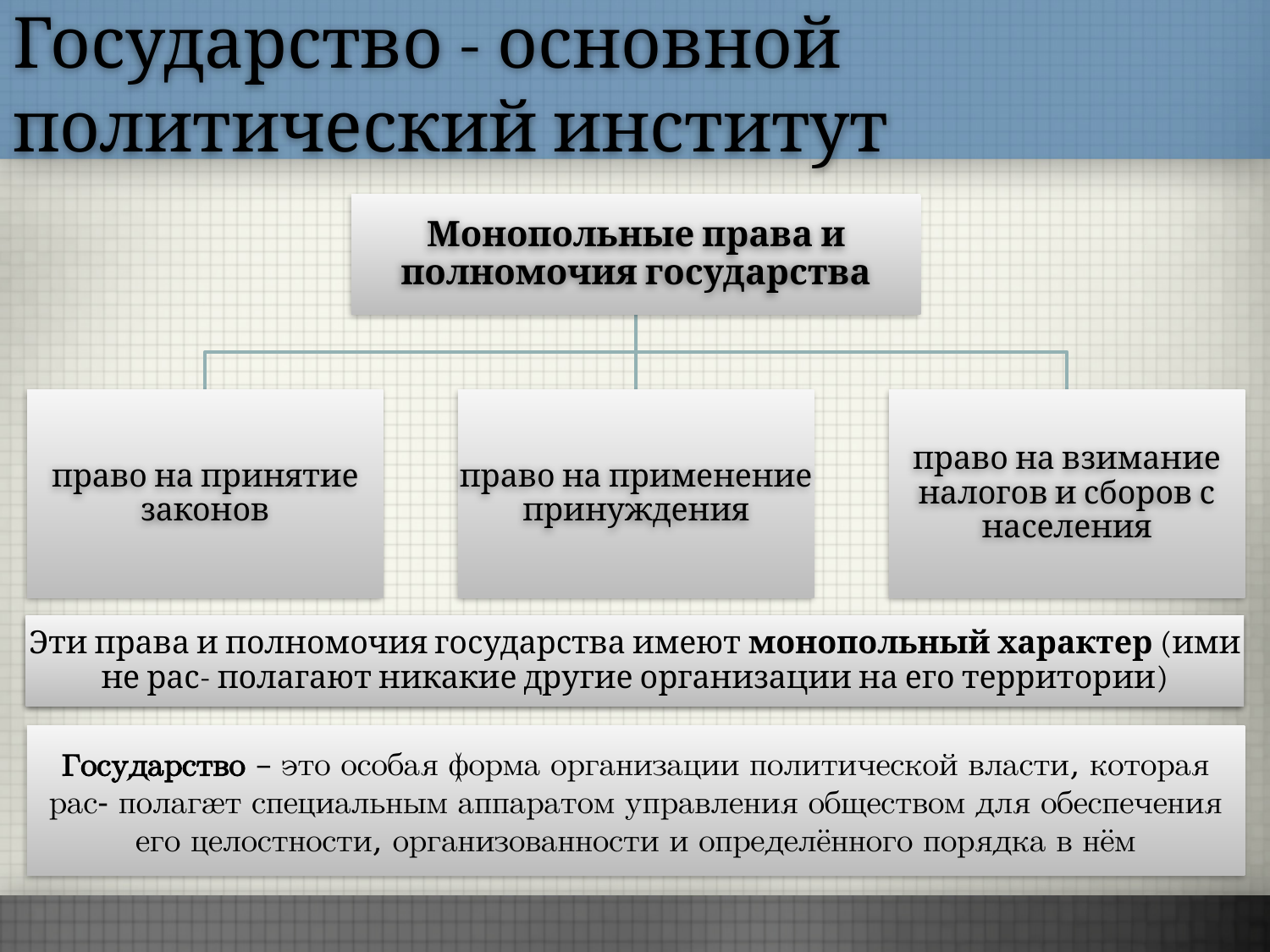

# Государство - основной политический институт

Монопольные права и полномочия государства

право на принятие законов

право на применение принуждения

право на взимание налогов и сборов с населения

Эти права и полномочия государства имеют монопольный характер (ими не рас- полагают никакие другие организации на его территории)
Государство – это особая форма организации политической власти, которая рас- полагает специальным аппаратом управления обществом для обеспечения его целостности, организованности и определённого порядка в нём